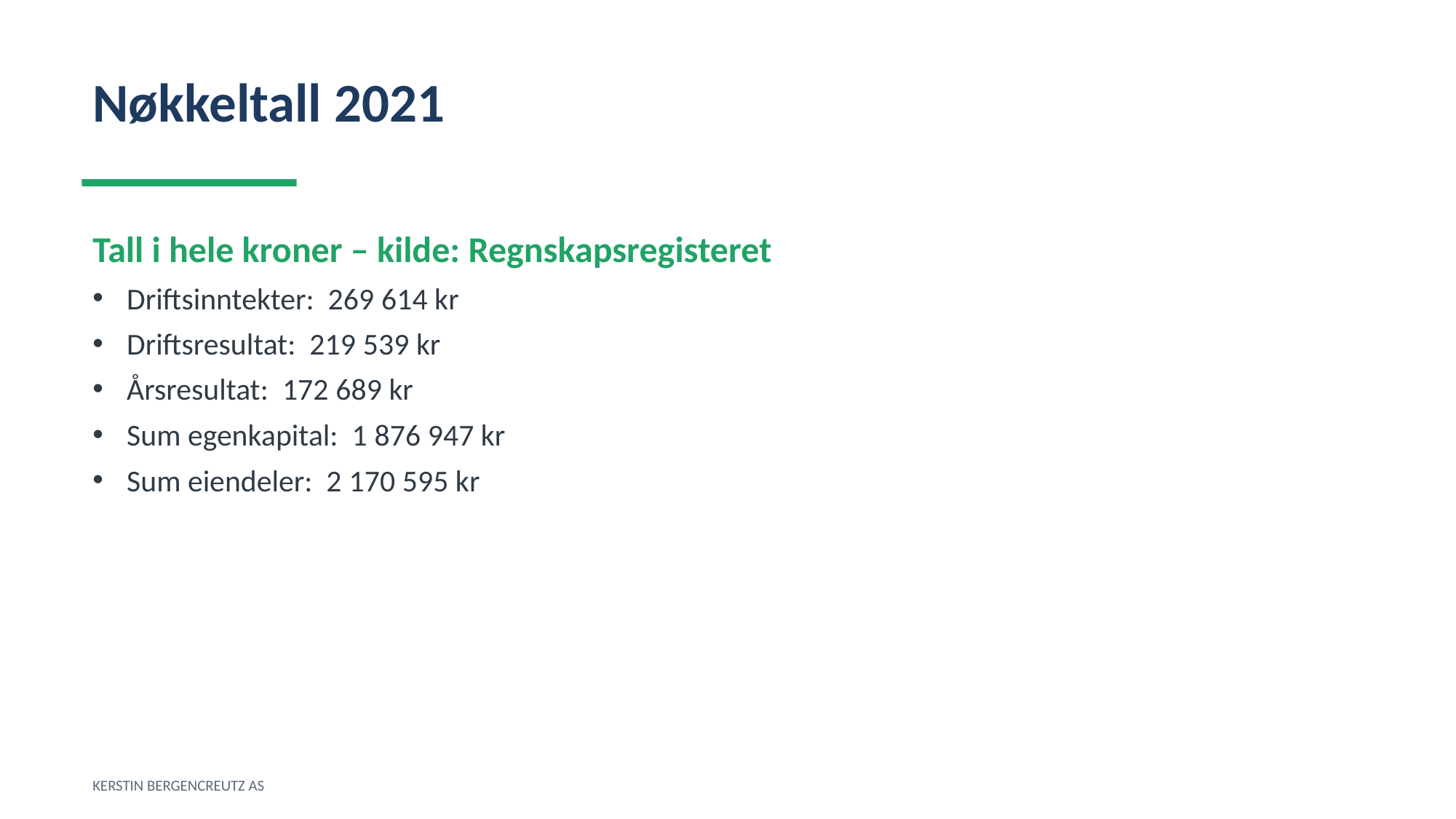

Nøkkeltall 2021

Tall i hele kroner – kilde: Regnskapsregisteret
Driftsinntekter:  269 614 kr
Driftsresultat:  219 539 kr
Årsresultat:  172 689 kr
Sum egenkapital:  1 876 947 kr
Sum eiendeler:  2 170 595 kr
KERSTIN BERGENCREUTZ AS